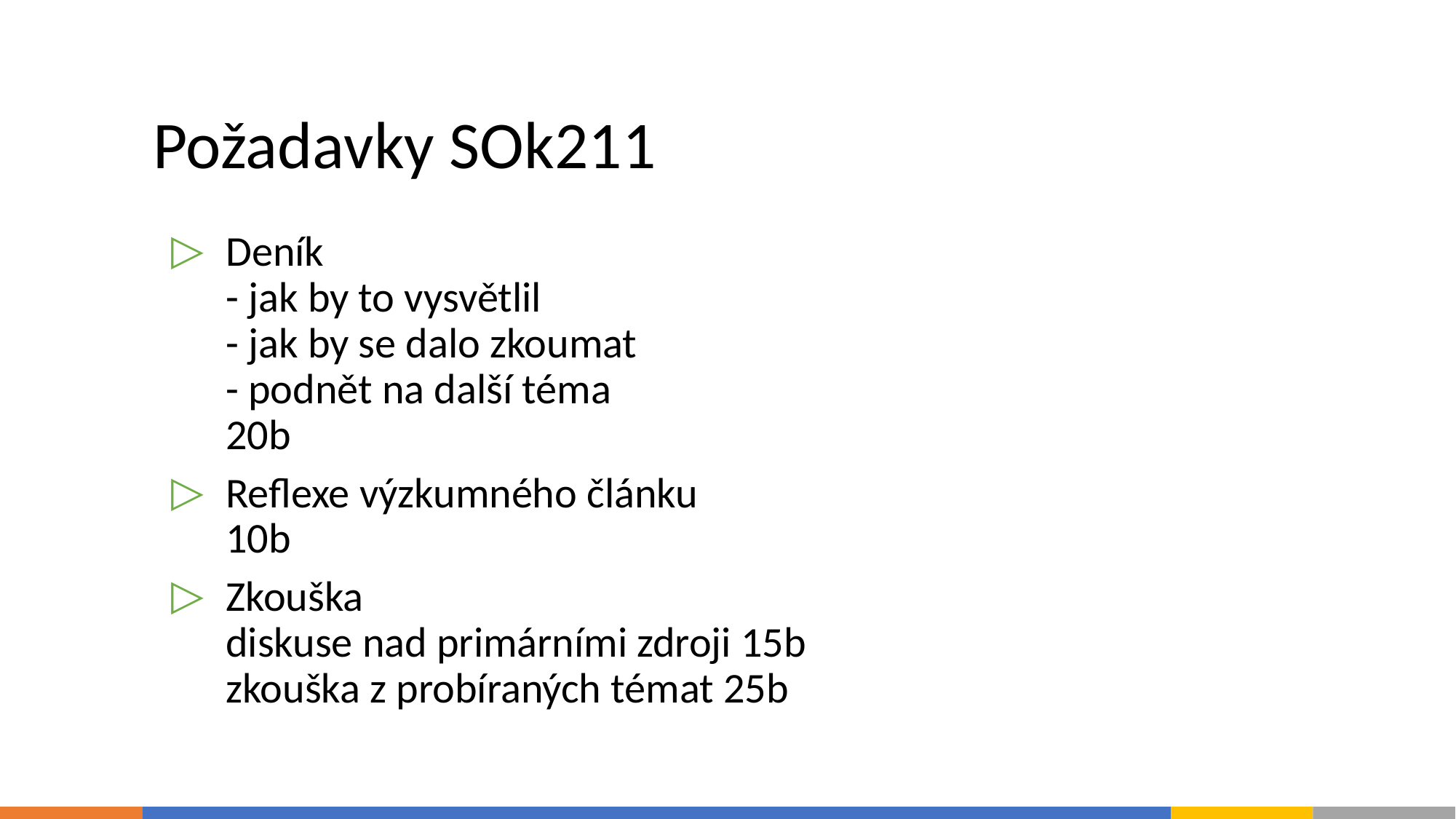

# Požadavky SOk211
Deník
- jak by to vysvětlil
- jak by se dalo zkoumat
- podnět na další téma
20b
Reflexe výzkumného článku
10b
Zkouška
diskuse nad primárními zdroji 15b
zkouška z probíraných témat 25b